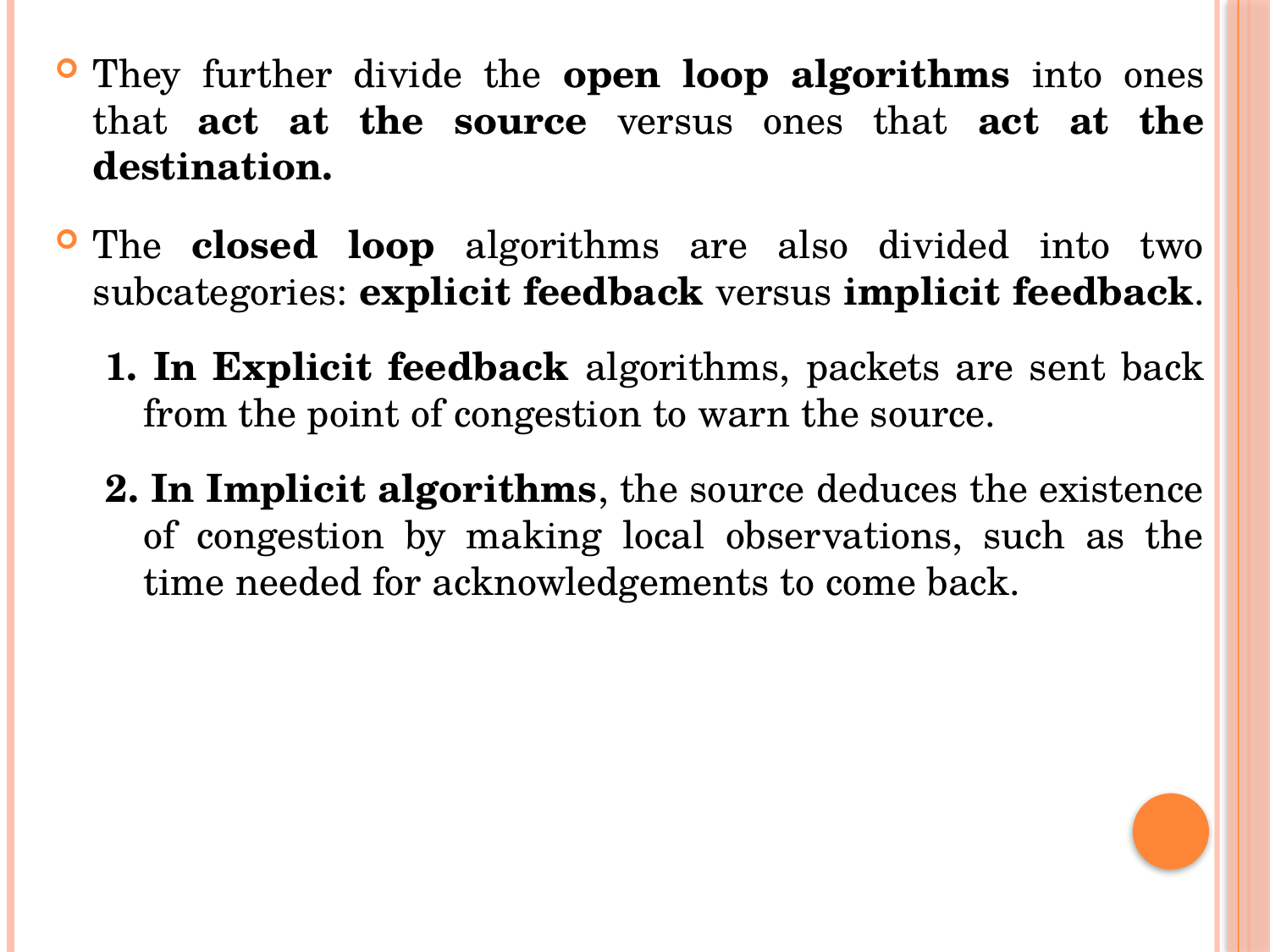

They further divide the open loop algorithms into ones that act at the source versus ones that act at the destination.
The closed loop algorithms are also divided into two subcategories: explicit feedback versus implicit feedback.
1. In Explicit feedback algorithms, packets are sent back from the point of congestion to warn the source.
2. In Implicit algorithms, the source deduces the existence of congestion by making local observations, such as the time needed for acknowledgements to come back.